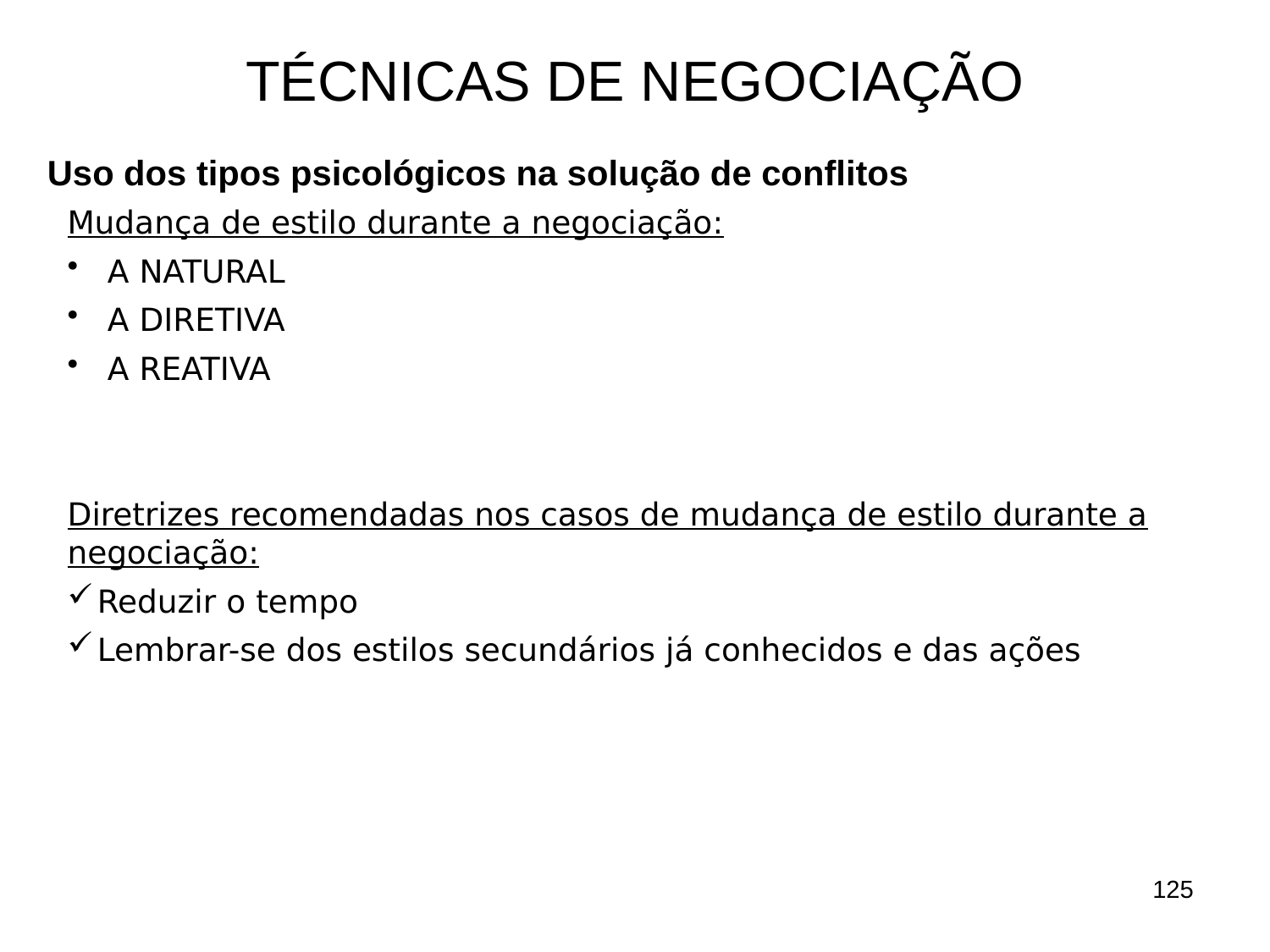

# TÉCNICAS DE NEGOCIAÇÃO
Uso dos tipos psicológicos na solução de conflitos
Mudança de estilo durante a negociação:
 A NATURAL
 A DIRETIVA
 A REATIVA

Diretrizes recomendadas nos casos de mudança de estilo durante a negociação:
Reduzir o tempo
Lembrar-se dos estilos secundários já conhecidos e das ações

125